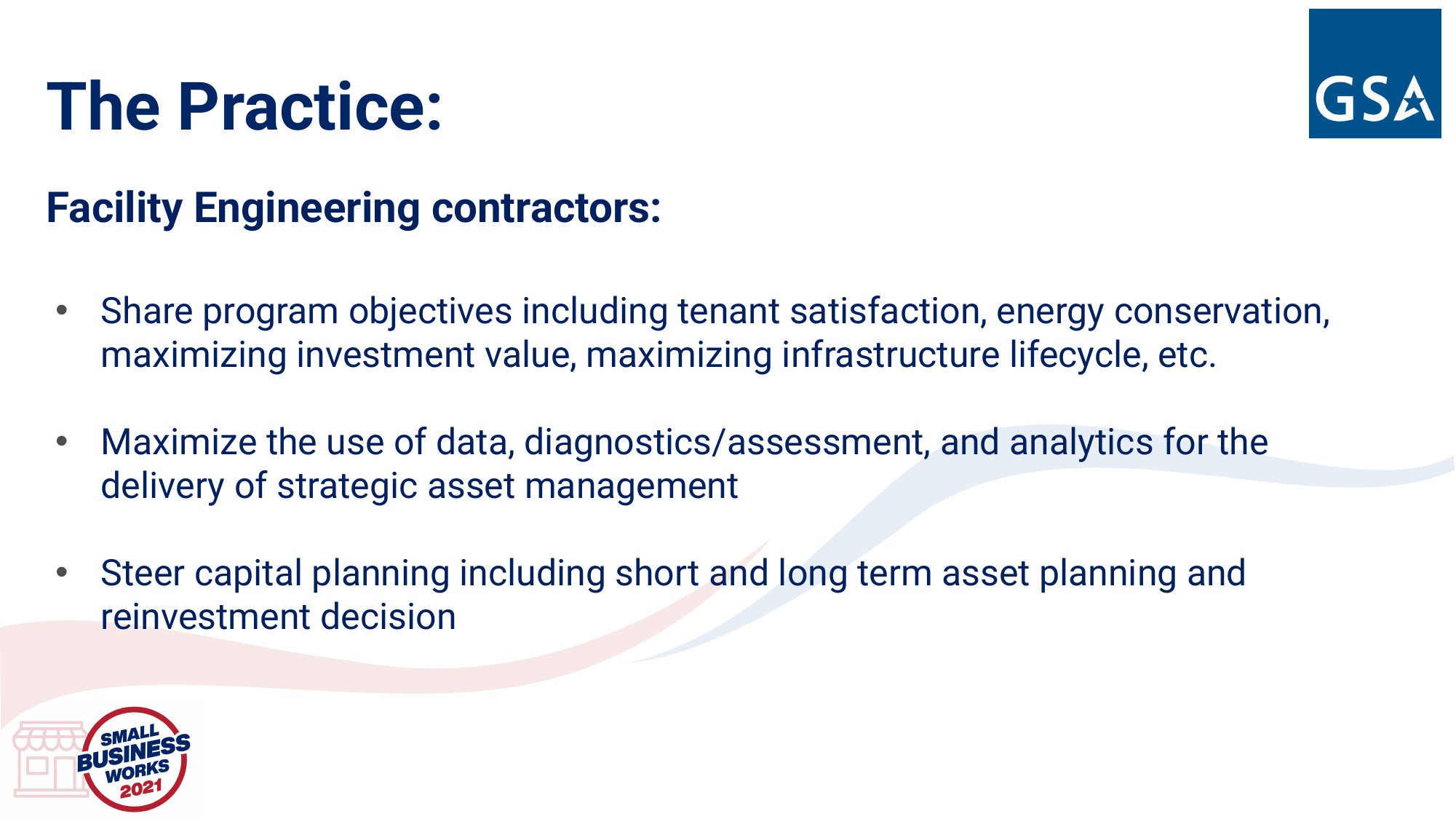

# The Practice:
Facility Engineering contractors:

Share program objectives including tenant satisfaction, energy conservation, maximizing investment value, maximizing infrastructure lifecycle, etc.

Maximize the use of data, diagnostics/assessment, and analytics for the delivery of strategic asset management

Steer capital planning including short and long term asset planning and reinvestment decision